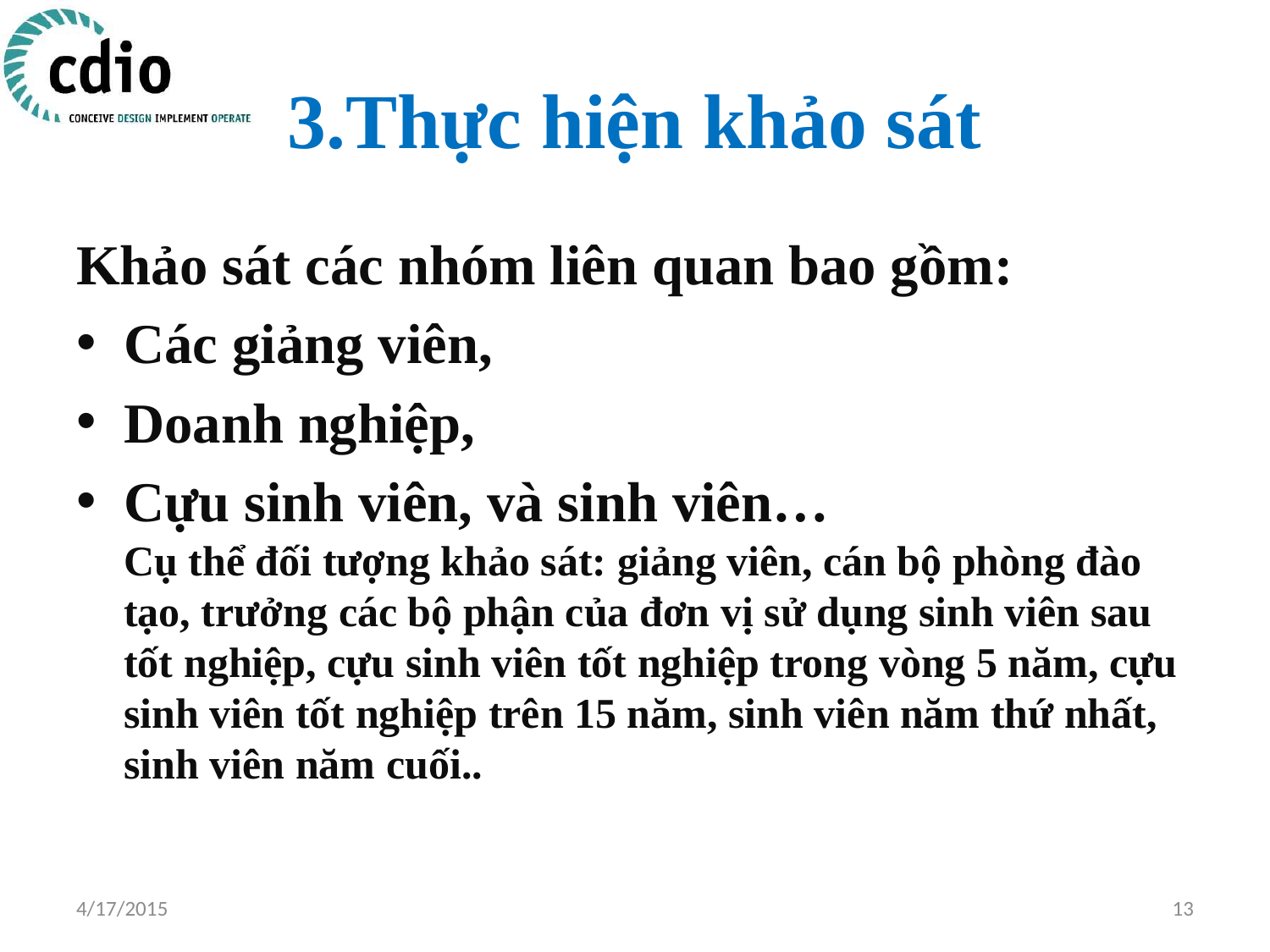

# 3.Thực hiện khảo sát
Khảo sát các nhóm liên quan bao gồm:
Các giảng viên,
Doanh nghiệp,
Cựu sinh viên, và sinh viên…
Cụ thể đối tượng khảo sát: giảng viên, cán bộ phòng đào tạo, trưởng các bộ phận của đơn vị sử dụng sinh viên sau tốt nghiệp, cựu sinh viên tốt nghiệp trong vòng 5 năm, cựu sinh viên tốt nghiệp trên 15 năm, sinh viên năm thứ nhất, sinh viên năm cuối..
4/17/2015
13